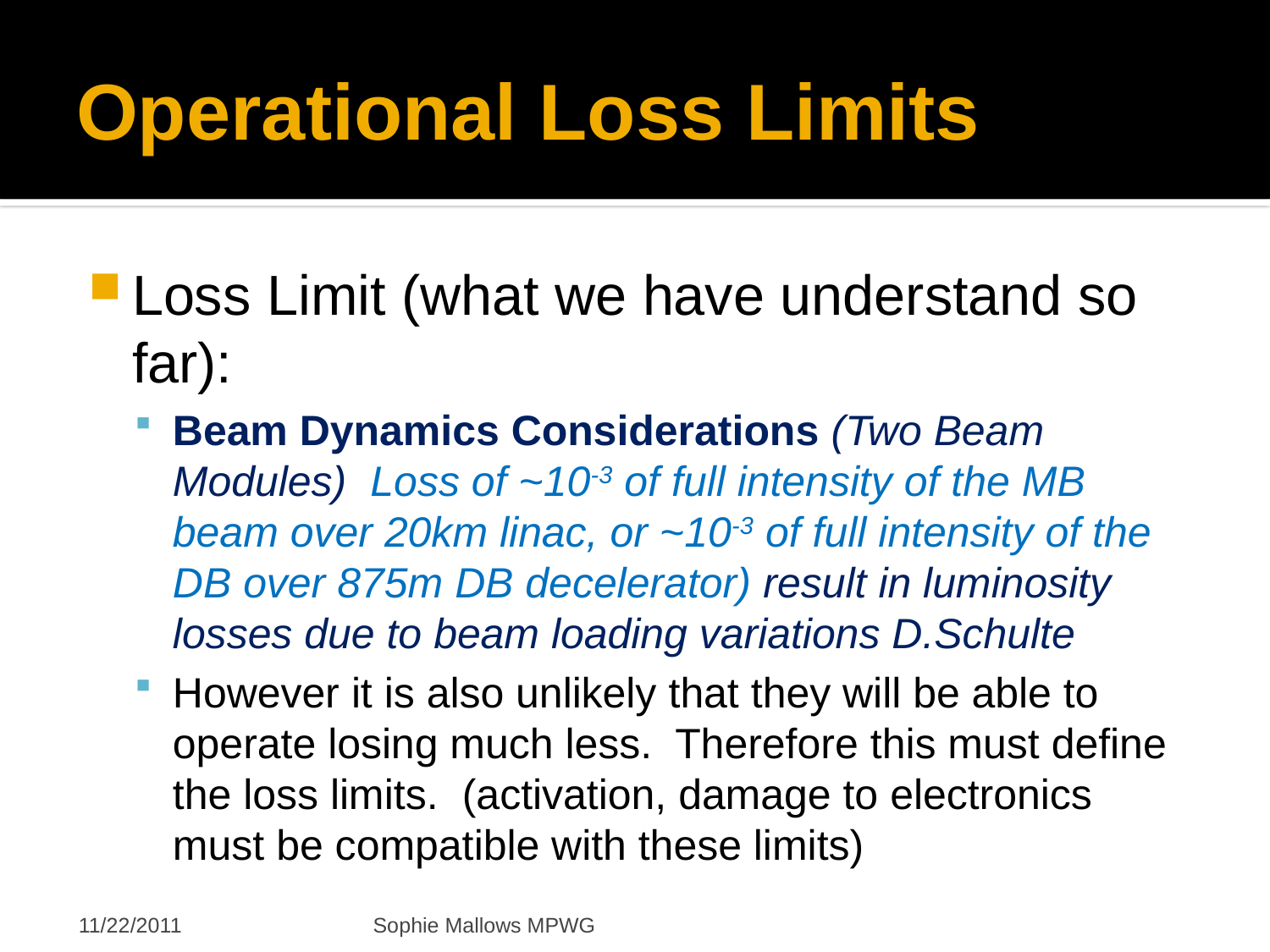

# Operational Loss Limits
Loss Limit (what we have understand so far):
Beam Dynamics Considerations (Two Beam Modules)  Loss of ~10-3 of full intensity of the MB beam over 20km linac, or ~10-3 of full intensity of the DB over 875m DB decelerator) result in luminosity losses due to beam loading variations D.Schulte
However it is also unlikely that they will be able to operate losing much less.  Therefore this must define the loss limits.  (activation, damage to electronics must be compatible with these limits)
11/22/2011
Sophie Mallows MPWG